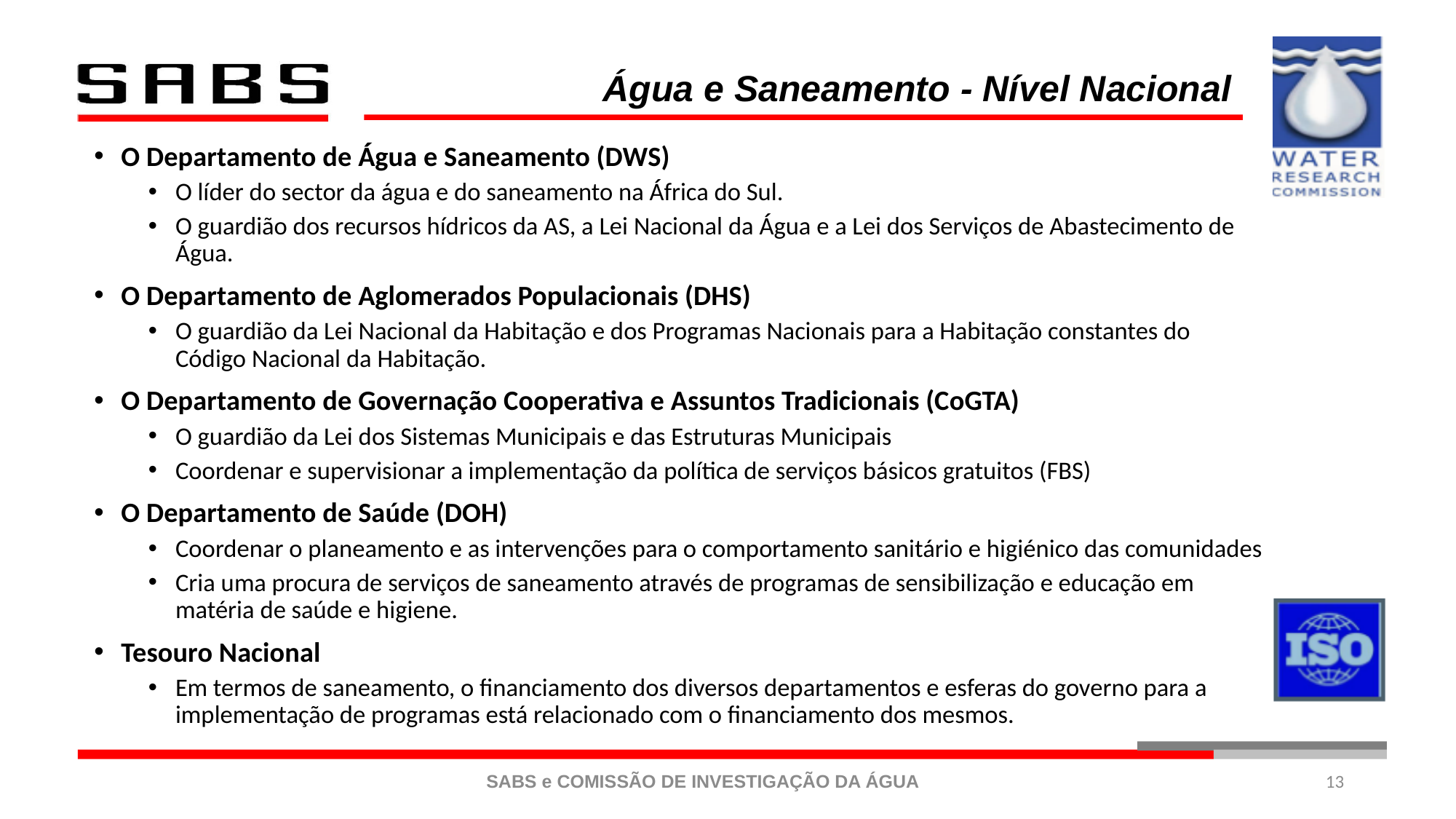

Água e Saneamento - Nível Nacional
O Departamento de Água e Saneamento (DWS)
O líder do sector da água e do saneamento na África do Sul.
O guardião dos recursos hídricos da AS, a Lei Nacional da Água e a Lei dos Serviços de Abastecimento de Água.
O Departamento de Aglomerados Populacionais (DHS)
O guardião da Lei Nacional da Habitação e dos Programas Nacionais para a Habitação constantes do Código Nacional da Habitação.
O Departamento de Governação Cooperativa e Assuntos Tradicionais (CoGTA)
O guardião da Lei dos Sistemas Municipais e das Estruturas Municipais
Coordenar e supervisionar a implementação da política de serviços básicos gratuitos (FBS)
O Departamento de Saúde (DOH)
Coordenar o planeamento e as intervenções para o comportamento sanitário e higiénico das comunidades
Cria uma procura de serviços de saneamento através de programas de sensibilização e educação em matéria de saúde e higiene.
Tesouro Nacional
Em termos de saneamento, o financiamento dos diversos departamentos e esferas do governo para a implementação de programas está relacionado com o financiamento dos mesmos.
13